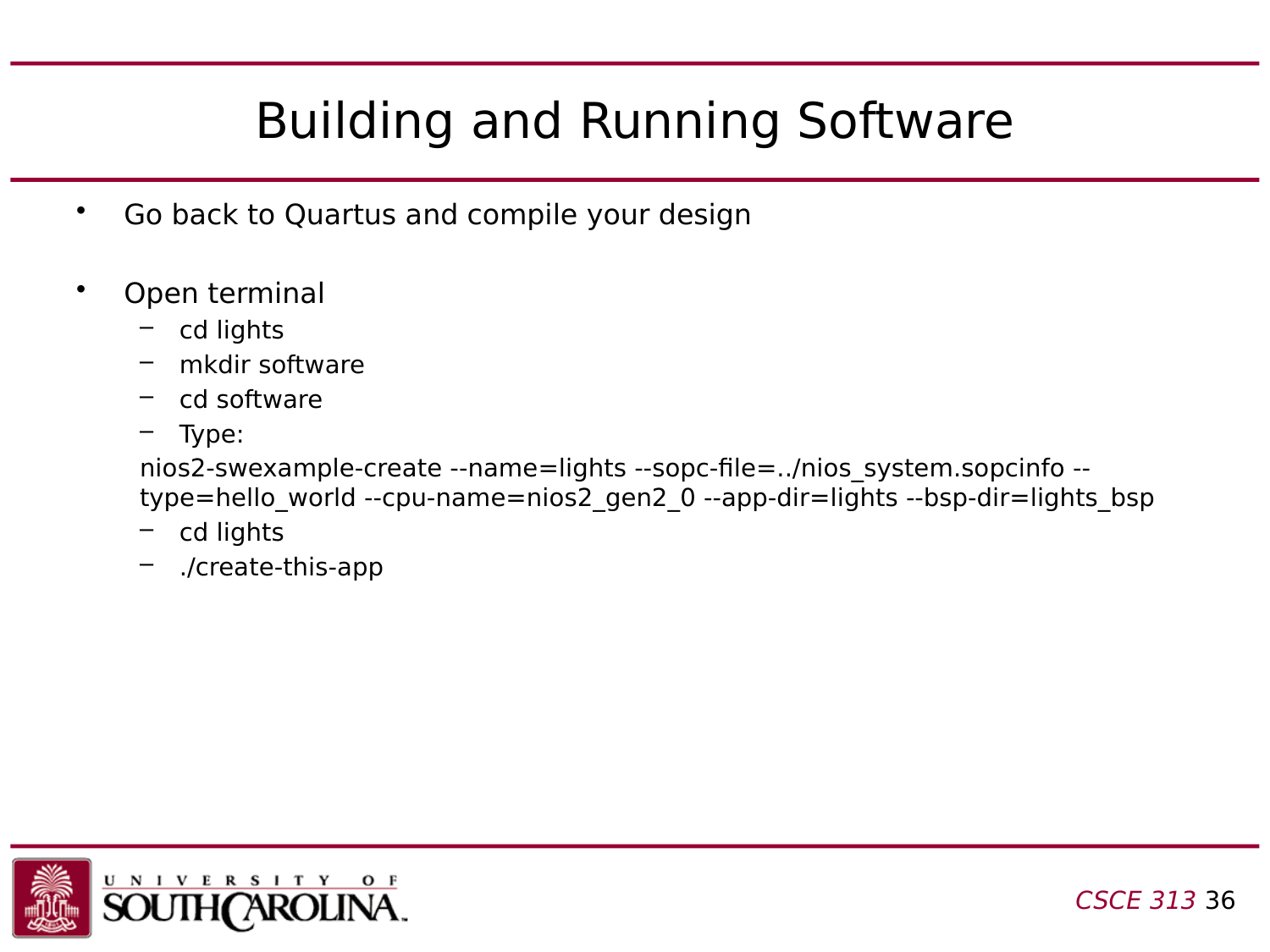

# Building and Running Software
Go back to Quartus and compile your design

Open terminal
cd lights
mkdir software
cd software
Type:
nios2-swexample-create --name=lights --sopc-file=../nios_system.sopcinfo --type=hello_world --cpu-name=nios2_gen2_0 --app-dir=lights --bsp-dir=lights_bsp
cd lights
./create-this-app

CSCE 313 36